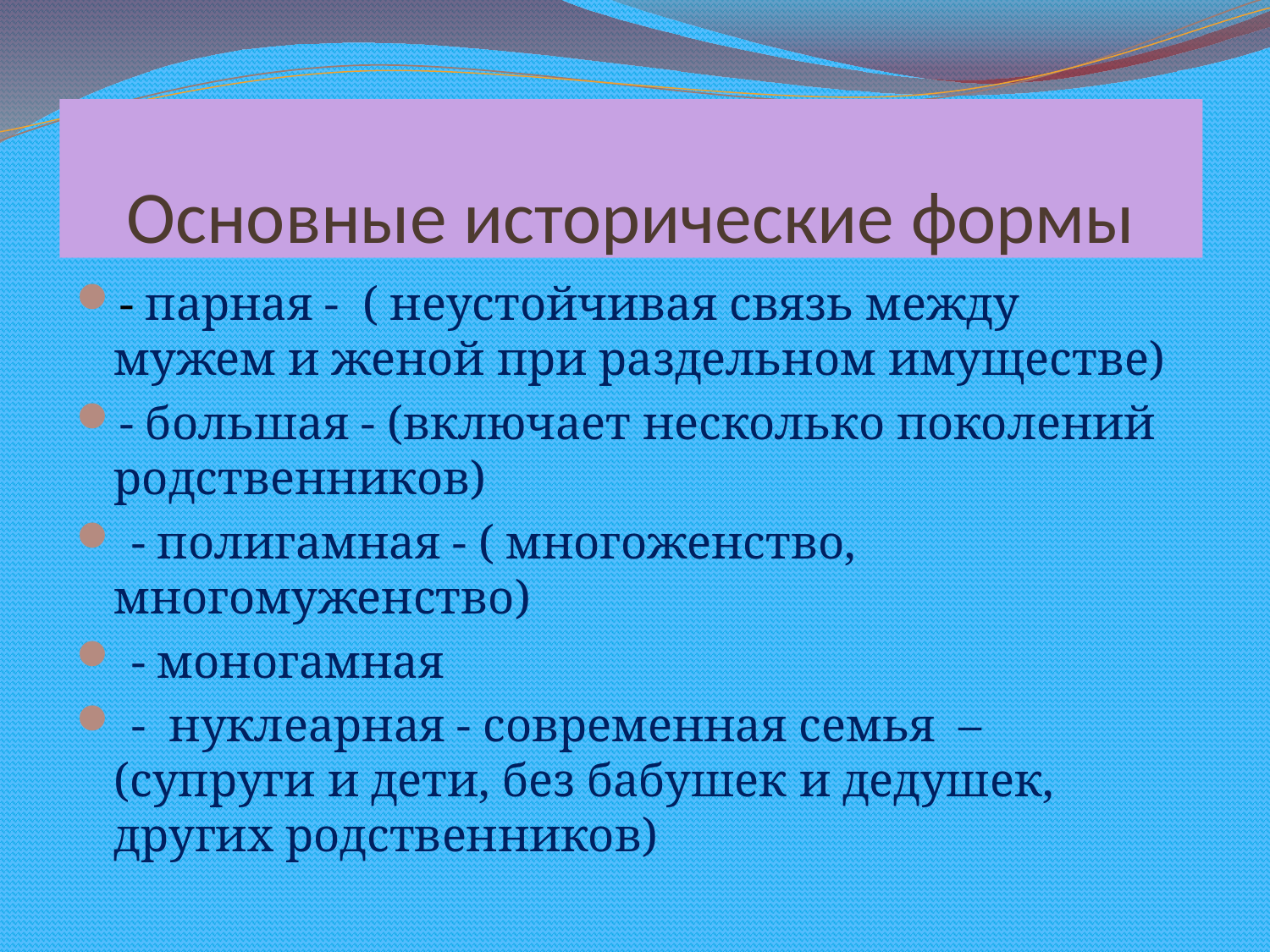

# Основные исторические формы
- парная -  ( неустойчивая связь между мужем и женой при раздельном имуществе)
- большая - (включает несколько поколений родственников)
 - полигамная - ( многоженство, многомуженство)
 - моногамная
 -  нуклеарная - современная семья  – (супруги и дети, без бабушек и дедушек, других родственников)